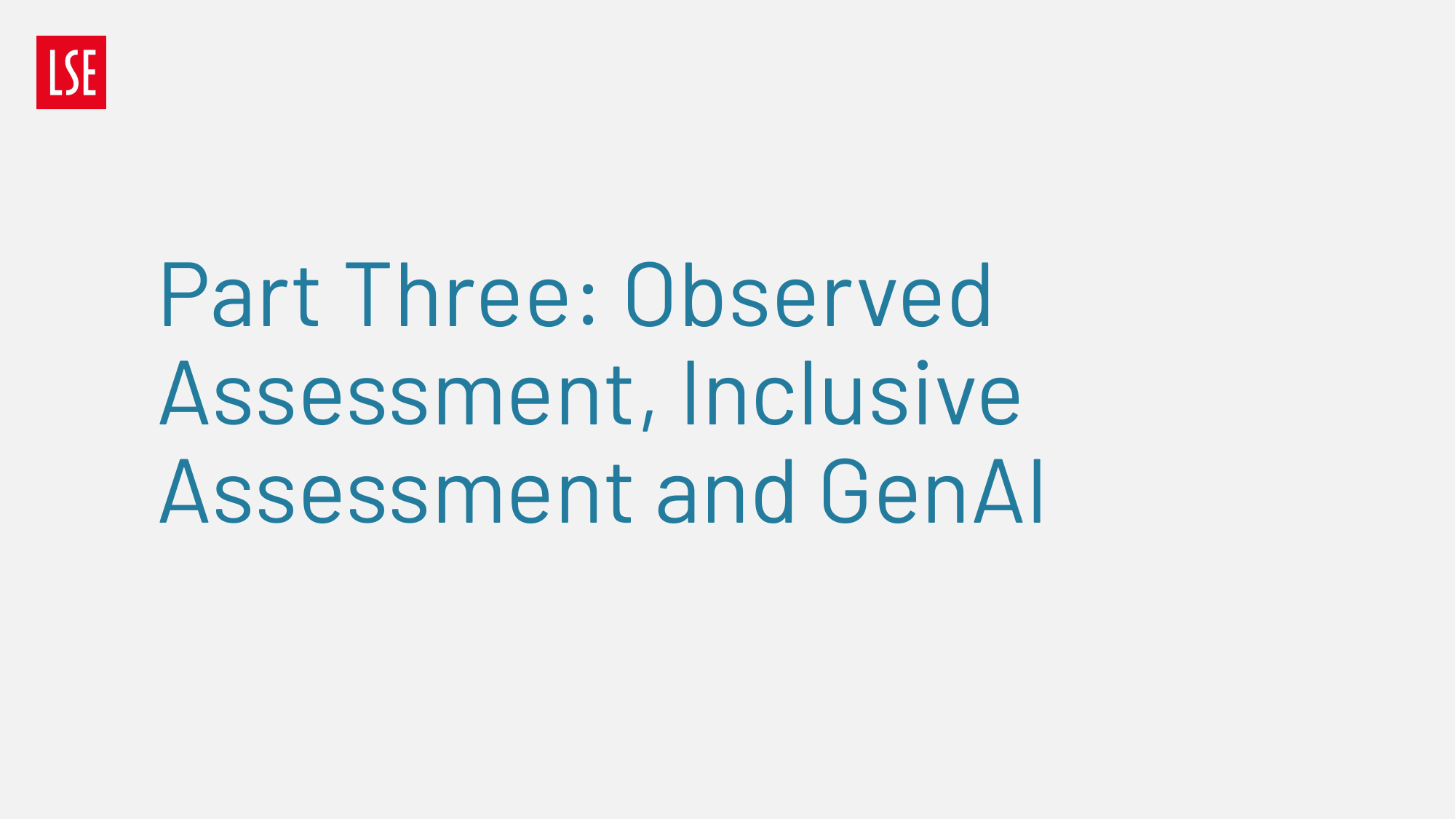

# Part Three: Observed Assessment, Inclusive Assessment and GenAI